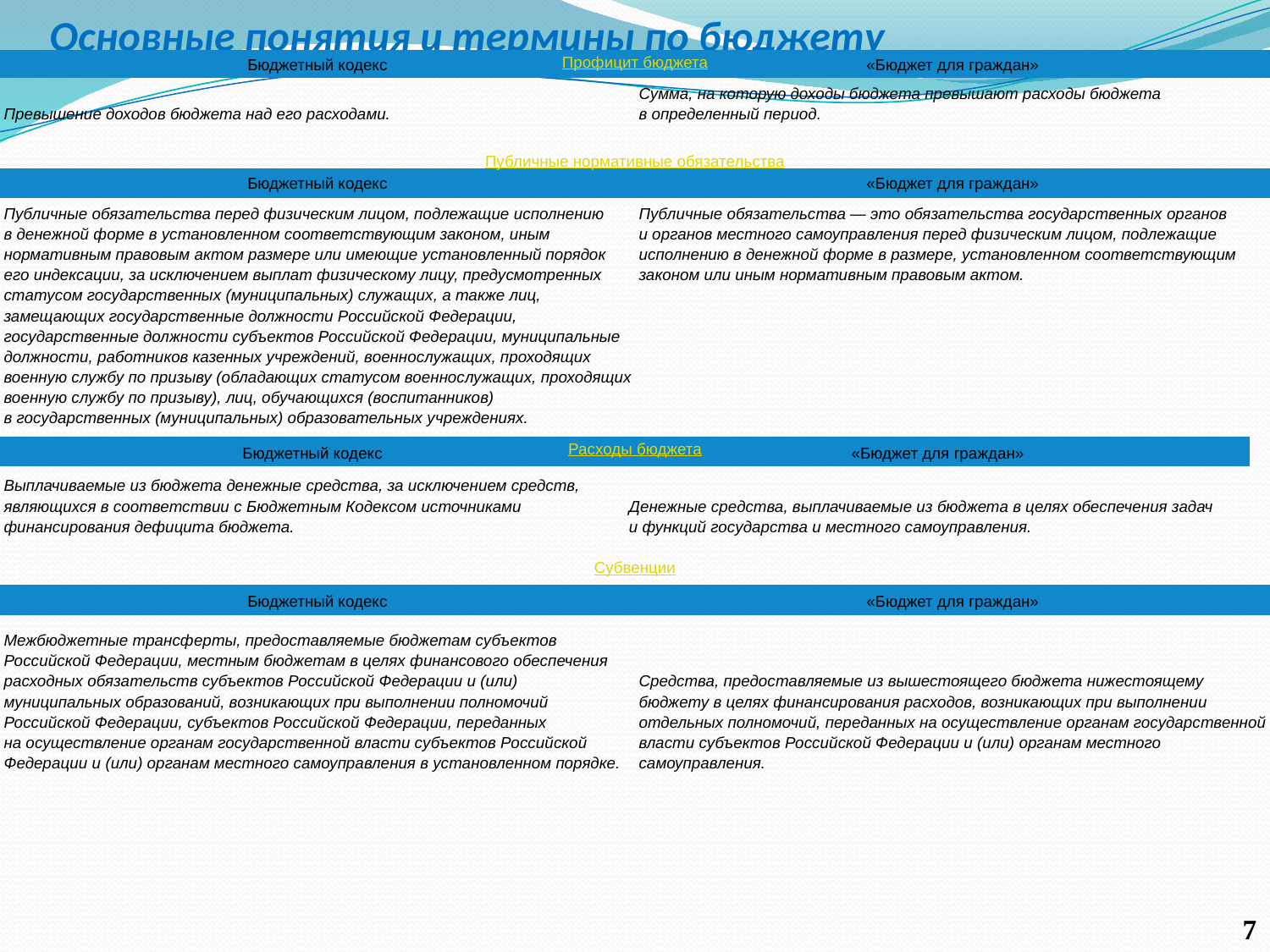

Основные понятия и термины по бюджету
Профицит бюджета
| Бюджетный кодекс | «Бюджет для граждан» |
| --- | --- |
| Превышение доходов бюджета над его расходами. | Сумма, на которую доходы бюджета превышают расходы бюджета в определенный период. |
Публичные нормативные обязательства
| Бюджетный кодекс | «Бюджет для граждан» |
| --- | --- |
| Публичные обязательства перед физическим лицом, подлежащие исполнению в денежной форме в установленном соответствующим законом, иным нормативным правовым актом размере или имеющие установленный порядок его индексации, за исключением выплат физическому лицу, предусмотренных статусом государственных (муниципальных) служащих, а также лиц, замещающих государственные должности Российской Федерации, государственные должности субъектов Российской Федерации, муниципальные должности, работников казенных учреждений, военнослужащих, проходящих военную службу по призыву (обладающих статусом военнослужащих, проходящих военную службу по призыву), лиц, обучающихся (воспитанников) в государственных (муниципальных) образовательных учреждениях. | Публичные обязательства — это обязательства государственных органов и органов местного самоуправления перед физическим лицом, подлежащие исполнению в денежной форме в размере, установленном соответствующим законом или иным нормативным правовым актом. |
Расходы бюджета
| Бюджетный кодекс | «Бюджет для граждан» |
| --- | --- |
| Выплачиваемые из бюджета денежные средства, за исключением средств, являющихся в соответствии с Бюджетным Кодексом источниками финансирования дефицита бюджета. | Денежные средства, выплачиваемые из бюджета в целях обеспечения задач и функций государства и местного самоуправления. |
Субвенции
| Бюджетный кодекс | «Бюджет для граждан» |
| --- | --- |
| Межбюджетные трансферты, предоставляемые бюджетам субъектов Российской Федерации, местным бюджетам в целях финансового обеспечения расходных обязательств субъектов Российской Федерации и (или) муниципальных образований, возникающих при выполнении полномочий Российской Федерации, субъектов Российской Федерации, переданных на осуществление органам государственной власти субъектов Российской Федерации и (или) органам местного самоуправления в установленном порядке. | Средства, предоставляемые из вышестоящего бюджета нижестоящему бюджету в целях финансирования расходов, возникающих при выполнении отдельных полномочий, переданных на осуществление органам государственной власти субъектов Российской Федерации и (или) органам местного самоуправления. |
7